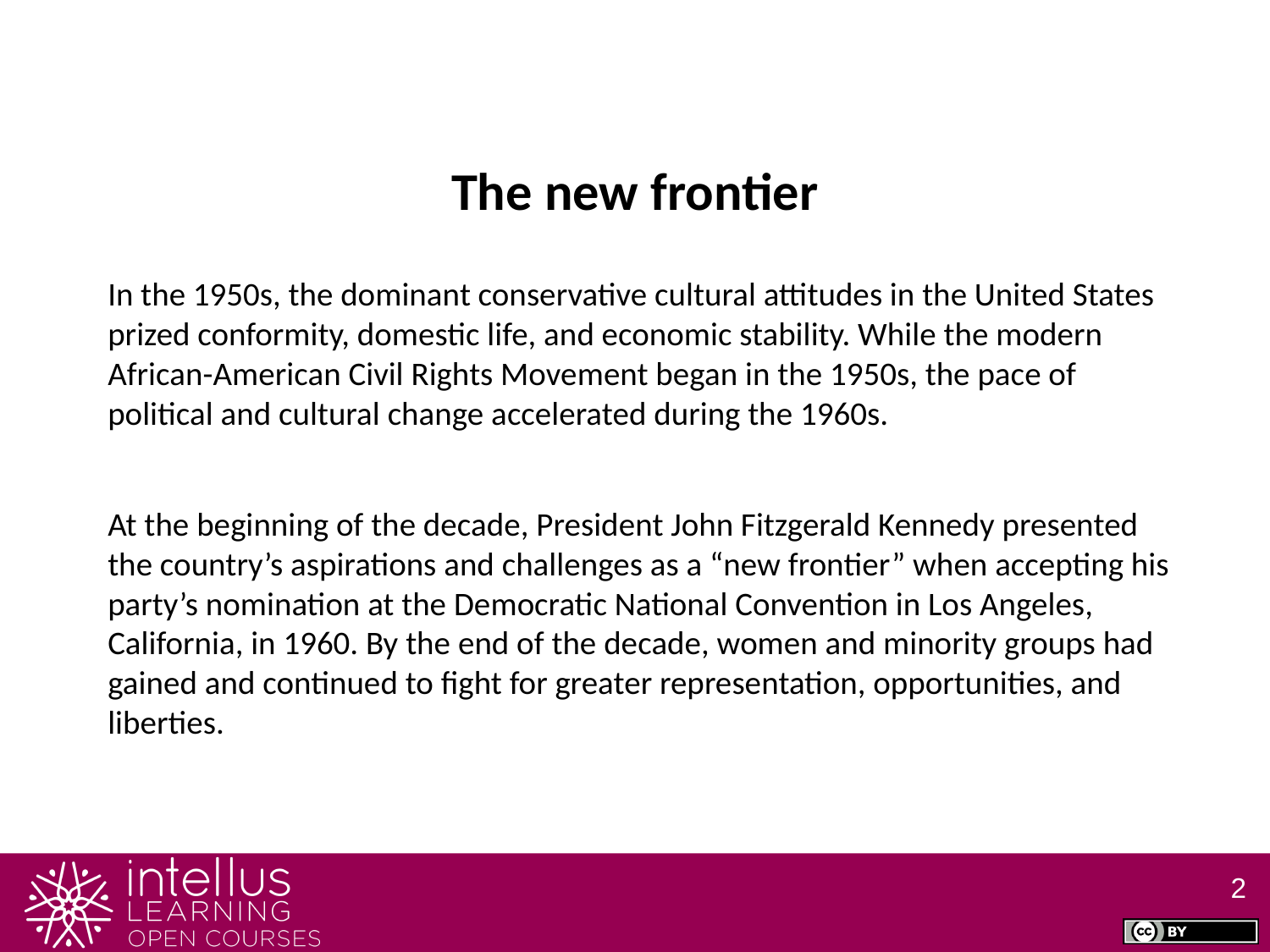

The new frontier
In the 1950s, the dominant conservative cultural attitudes in the United States prized conformity, domestic life, and economic stability. While the modern African-American Civil Rights Movement began in the 1950s, the pace of political and cultural change accelerated during the 1960s.

At the beginning of the decade, President John Fitzgerald Kennedy presented the country’s aspirations and challenges as a “new frontier” when accepting his party’s nomination at the Democratic National Convention in Los Angeles, California, in 1960. By the end of the decade, women and minority groups had gained and continued to fight for greater representation, opportunities, and liberties.

2